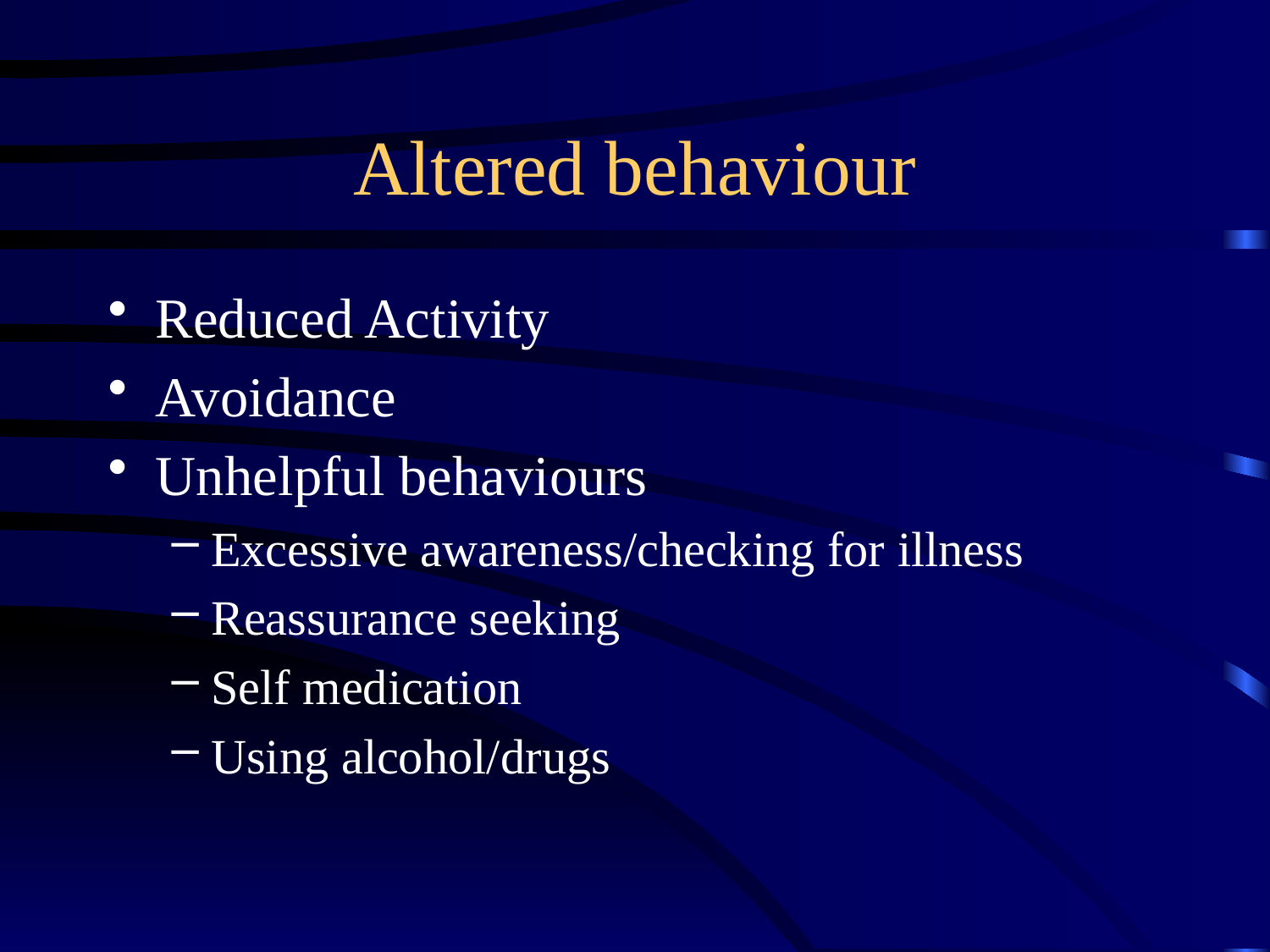

# Altered behaviour
Reduced Activity
Avoidance
Unhelpful behaviours
Excessive awareness/checking for illness
Reassurance seeking
Self medication
Using alcohol/drugs